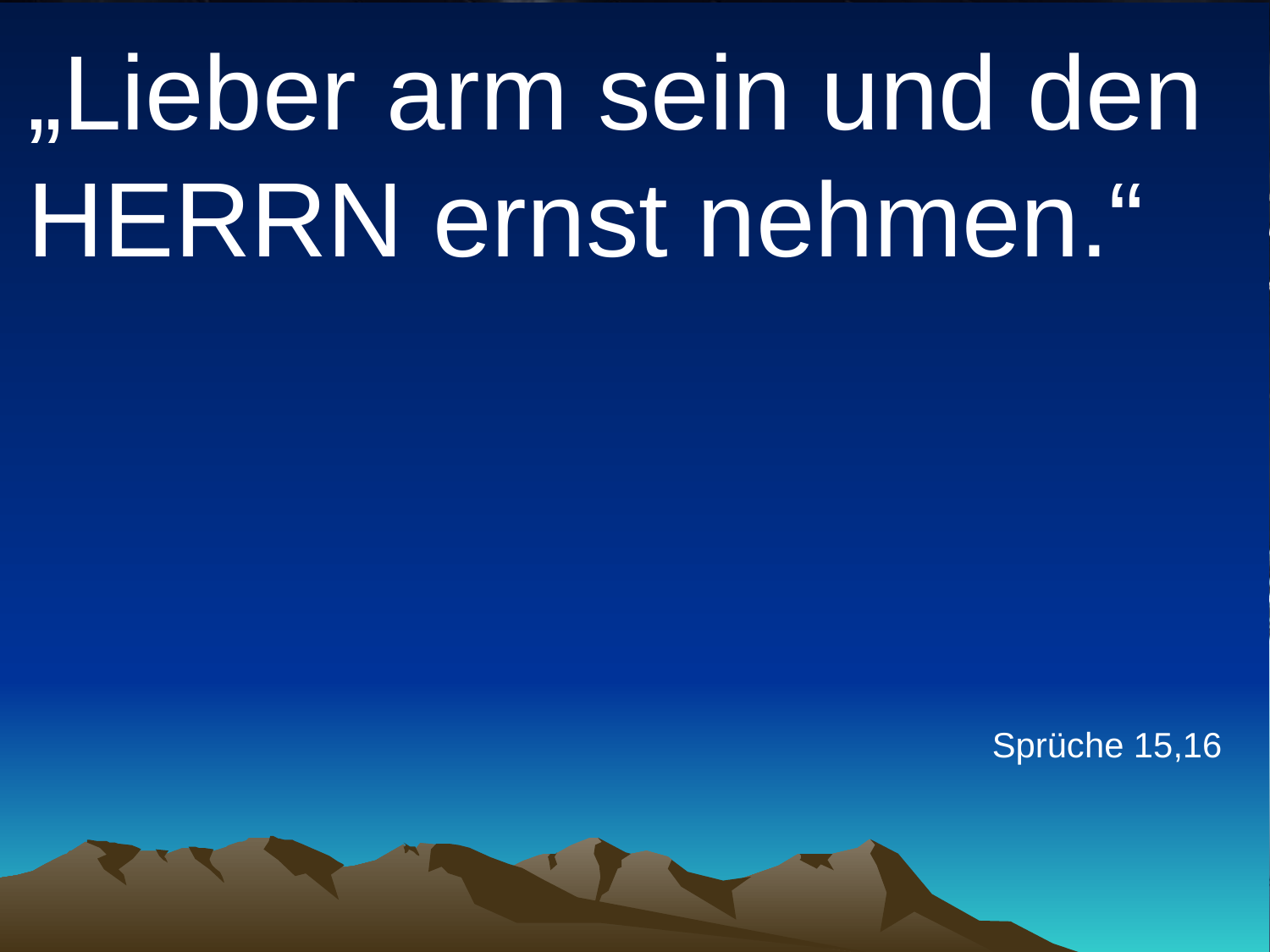

# „Lieber arm sein und den HERRN ernst nehmen.“
Sprüche 15,16